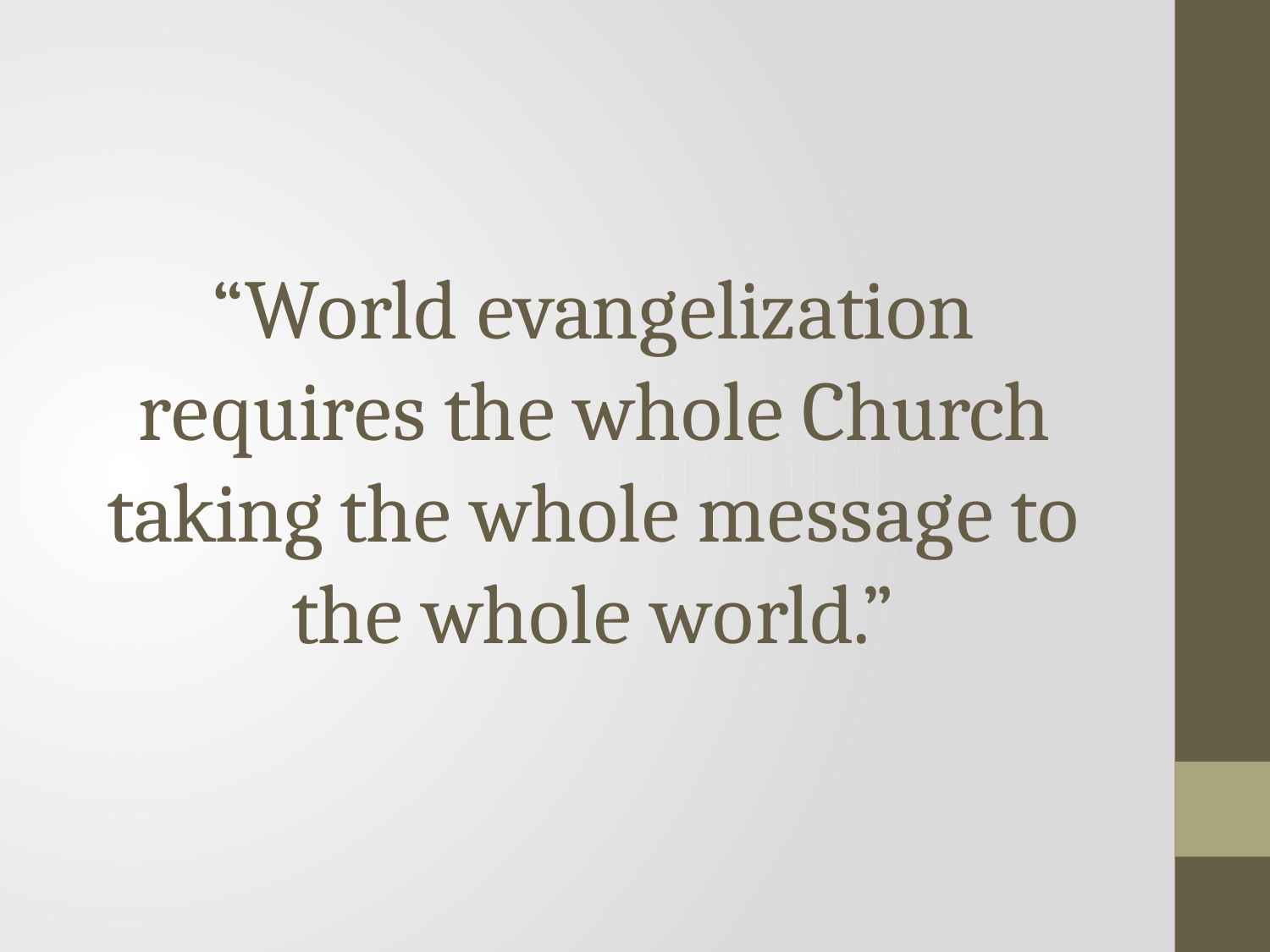

# “World evangelization requires the whole Church taking the whole message to the whole world.”